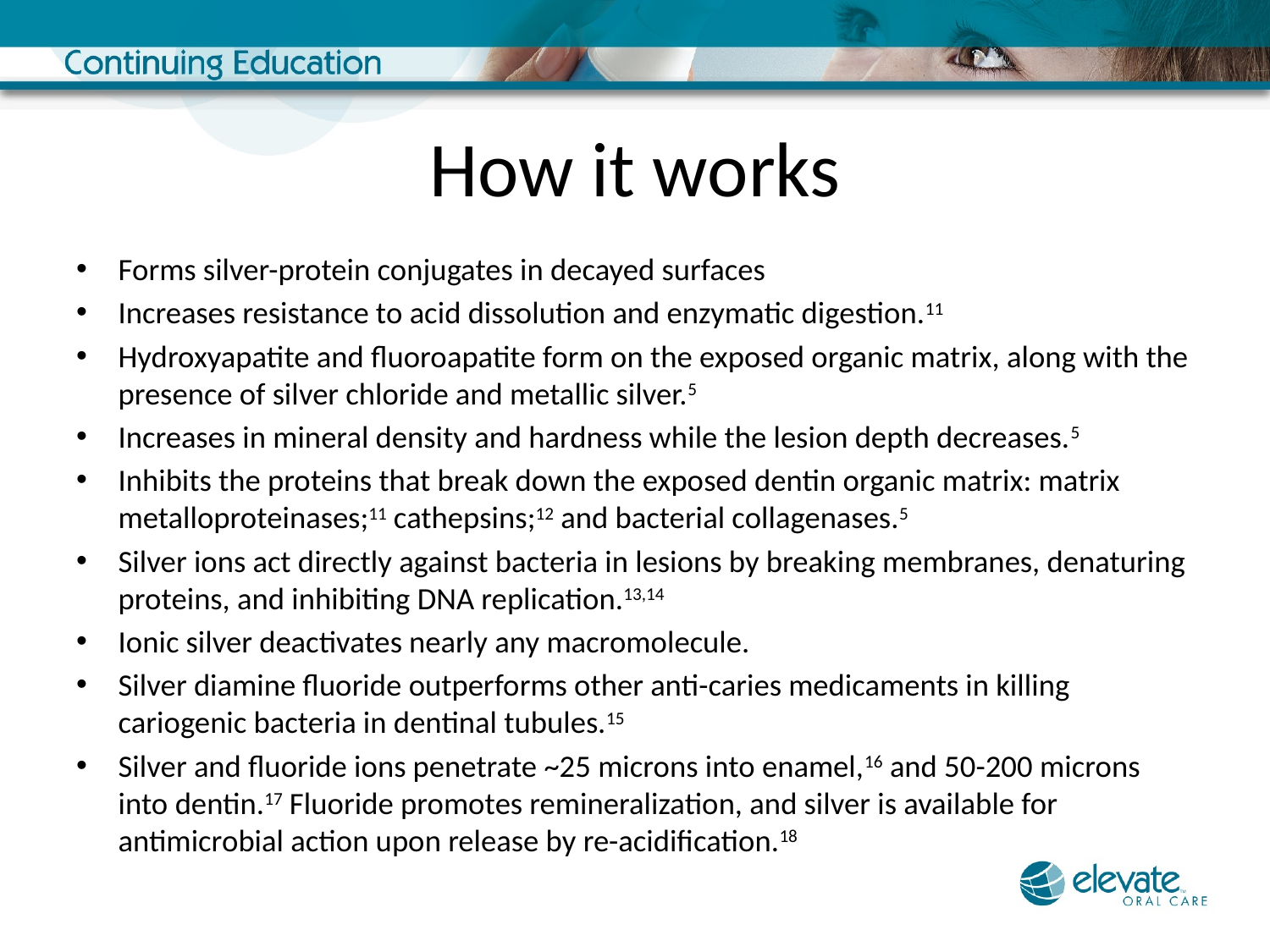

# How it works
Forms silver-protein conjugates in decayed surfaces
Increases resistance to acid dissolution and enzymatic digestion.11
Hydroxyapatite and fluoroapatite form on the exposed organic matrix, along with the presence of silver chloride and metallic silver.5
Increases in mineral density and hardness while the lesion depth decreases.5
Inhibits the proteins that break down the exposed dentin organic matrix: matrix metalloproteinases;11 cathepsins;12 and bacterial collagenases.5
Silver ions act directly against bacteria in lesions by breaking membranes, denaturing proteins, and inhibiting DNA replication.13,14
Ionic silver deactivates nearly any macromolecule.
Silver diamine fluoride outperforms other anti-caries medicaments in killing cariogenic bacteria in dentinal tubules.15
Silver and fluoride ions penetrate ~25 microns into enamel,16 and 50-200 microns into dentin.17 Fluoride promotes remineralization, and silver is available for antimicrobial action upon release by re-acidification.18